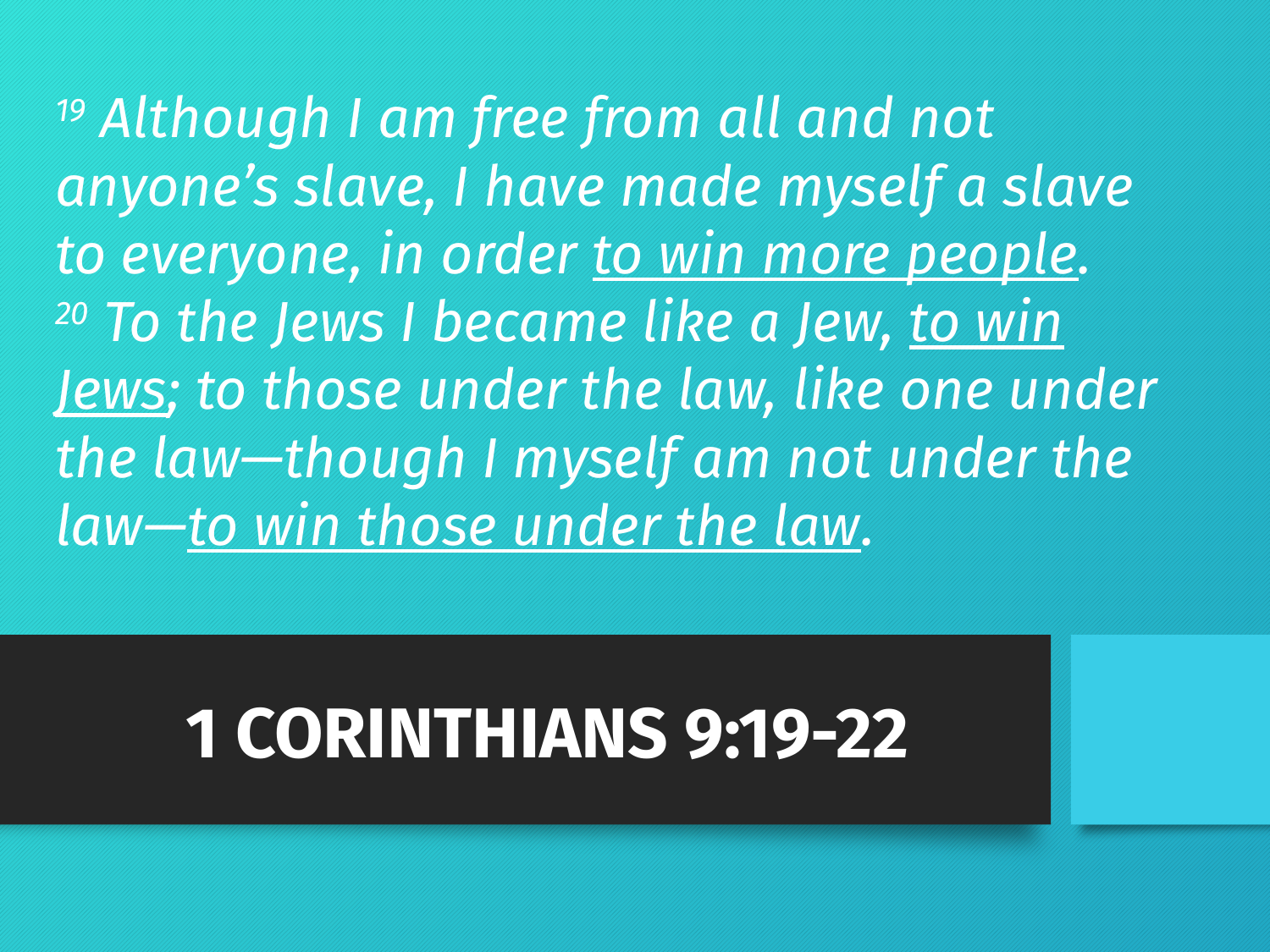

# 19 Although I am free from all and not anyone’s slave, I have made myself a slave to everyone, in order to win more people.     20 To the Jews I became like a Jew, to win Jews; to those under the law, like one under the law—though I myself am not under the law—to win those under the law.
1 CORINTHIANS 9:19-22